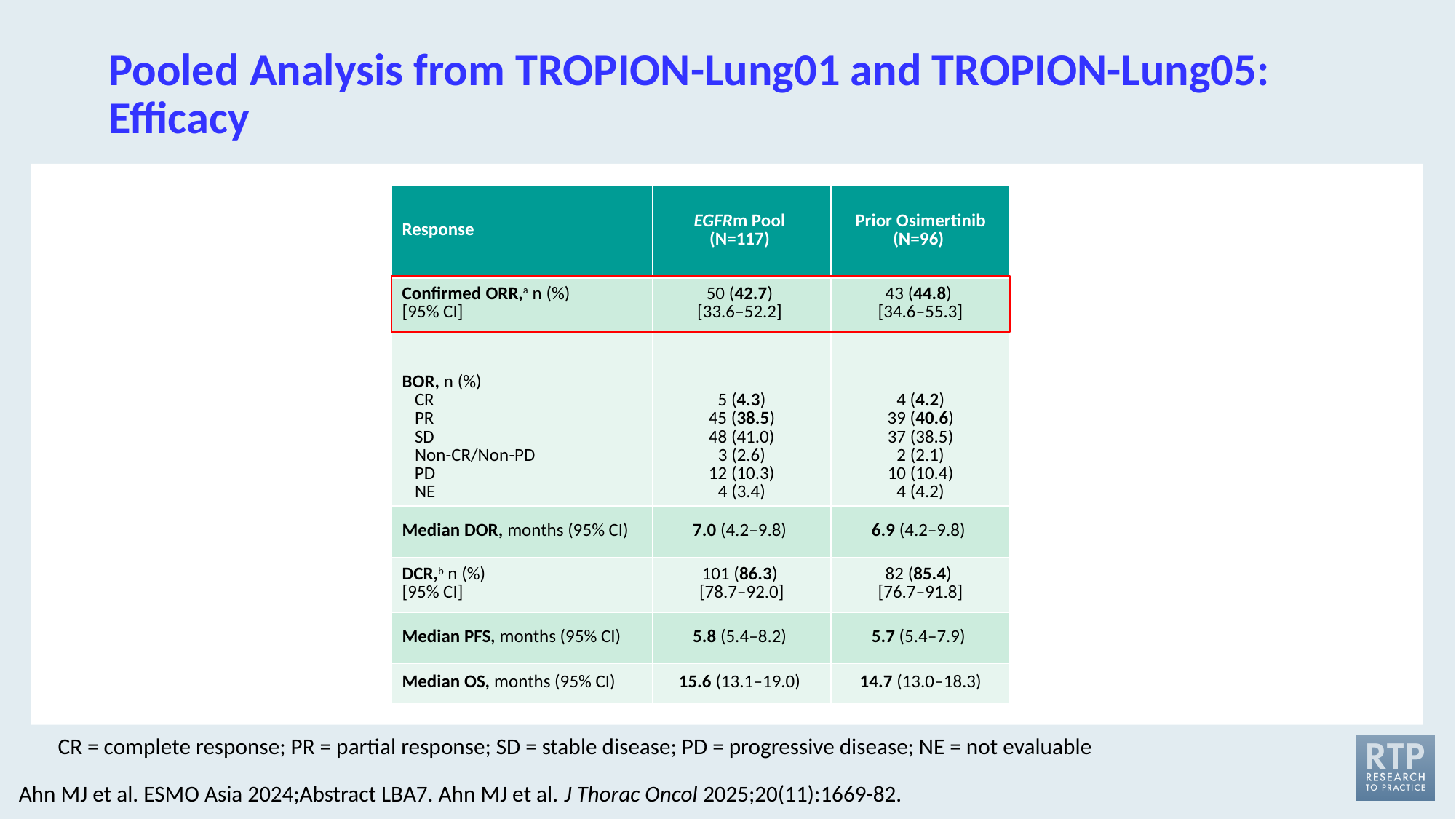

# Pooled Analysis from TROPION-Lung01 and TROPION-Lung05: Efficacy

| Response | EGFRm Pool (N=117) | Prior Osimertinib (N=96) |
| --- | --- | --- |
| Confirmed ORR,a n (%) [95% CI] | 50 (42.7) [33.6–52.2] | 43 (44.8) [34.6–55.3] |
| BOR, n (%) CR PR SD Non-CR/Non-PD PD NE | 5 (4.3) 45 (38.5) 48 (41.0) 3 (2.6) 12 (10.3) 4 (3.4) | 4 (4.2) 39 (40.6) 37 (38.5) 2 (2.1) 10 (10.4) 4 (4.2) |
| Median DOR, months (95% CI) | 7.0 (4.2–9.8) | 6.9 (4.2–9.8) |
| DCR,b n (%) [95% CI] | 101 (86.3) [78.7–92.0] | 82 (85.4) [76.7–91.8] |
| Median PFS, months (95% CI) | 5.8 (5.4–8.2) | 5.7 (5.4–7.9) |
| Median OS, months (95% CI) | 15.6 (13.1–19.0) | 14.7 (13.0–18.3) |

CR = complete response; PR = partial response; SD = stable disease; PD = progressive disease; NE = not evaluable
Ahn MJ et al. ESMO Asia 2024;Abstract LBA7. Ahn MJ et al. J Thorac Oncol 2025;20(11):1669-82.